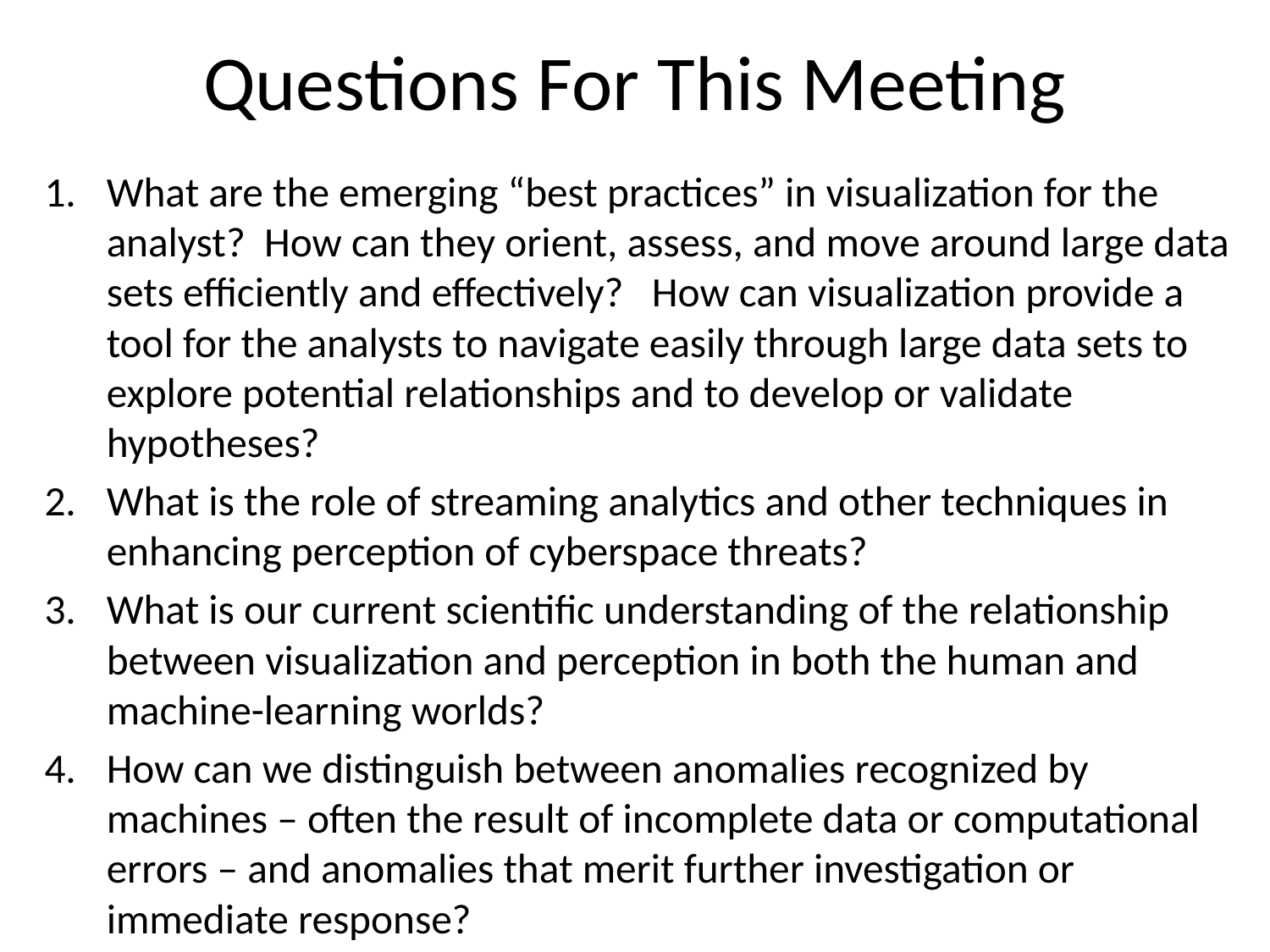

# Questions For This Meeting
What are the emerging “best practices” in visualization for the analyst?  How can they orient, assess, and move around large data sets efficiently and effectively?   How can visualization provide a tool for the analysts to navigate easily through large data sets to explore potential relationships and to develop or validate hypotheses?
What is the role of streaming analytics and other techniques in enhancing perception of cyberspace threats?
What is our current scientific understanding of the relationship between visualization and perception in both the human and machine-learning worlds?
How can we distinguish between anomalies recognized by machines – often the result of incomplete data or computational errors – and anomalies that merit further investigation or immediate response?